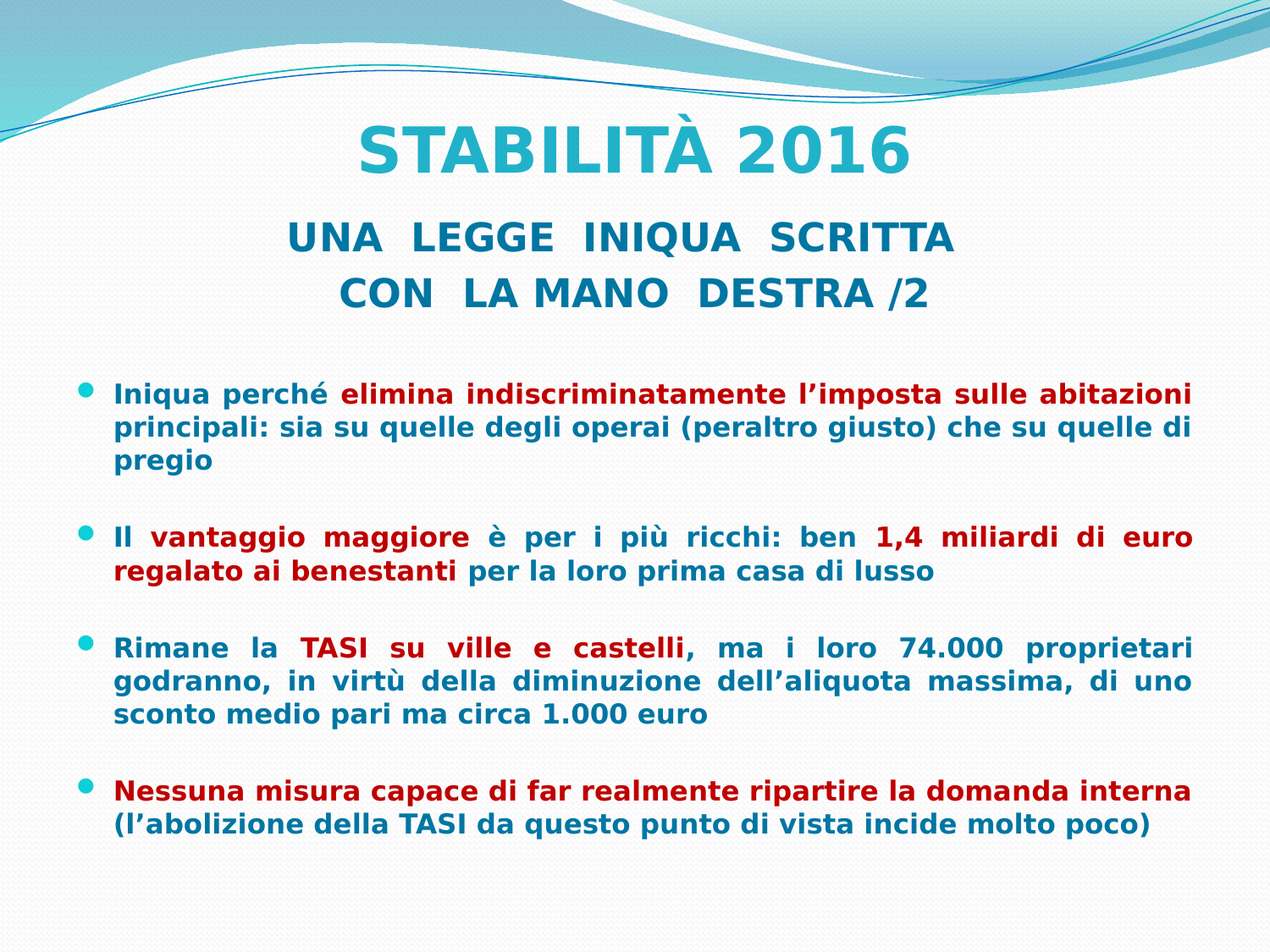

# STABILITÀ 2016
UNA  LEGGE  INIQUA  SCRITTA
CON  LA MANO  DESTRA /2

Iniqua perché elimina indiscriminatamente l’imposta sulle abitazioni principali: sia su quelle degli operai (peraltro giusto) che su quelle di pregio

Il vantaggio maggiore è per i più ricchi: ben 1,4 miliardi di euro regalato ai benestanti per la loro prima casa di lusso

Rimane la TASI su ville e castelli, ma i loro 74.000 proprietari godranno, in virtù della diminuzione dell’aliquota massima, di uno sconto medio pari ma circa 1.000 euro

Nessuna misura capace di far realmente ripartire la domanda interna (l’abolizione della TASI da questo punto di vista incide molto poco)